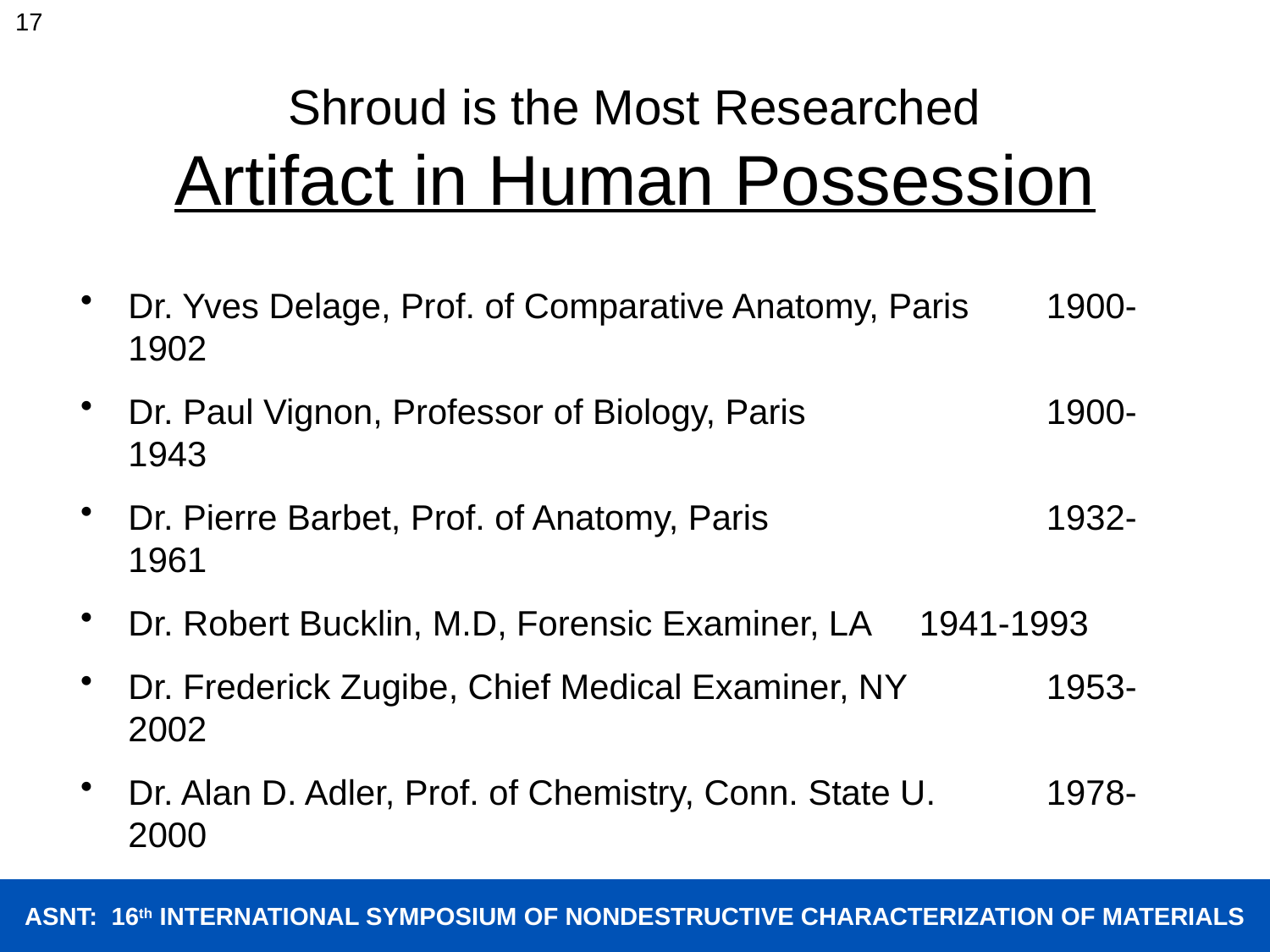

17
# Shroud is the Most Researched Artifact in Human Possession
Dr. Yves Delage, Prof. of Comparative Anatomy, Paris	   1900-1902
Dr. Paul Vignon, Professor of Biology, Paris		   1900-1943
Dr. Pierre Barbet, Prof. of Anatomy, Paris		   1932-1961
Dr. Robert Bucklin, M.D, Forensic Examiner, LA	   1941-1993
Dr. Frederick Zugibe, Chief Medical Examiner, NY	   1953-2002
Dr. Alan D. Adler, Prof. of Chemistry, Conn. State U.	   1978-2000
Dr. John Heller, Prof. of Medical Physics, Yale		   1978-1995
Dr. John Jackson, Prof. of Physics, Air Force Aca.	   1978-
Dr. Baima-Bollone, Chief of Forensic Medicine, Turin	   1978-

ASNT:  16th INTERNATIONAL SYMPOSIUM OF NONDESTRUCTIVE CHARACTERIZATION OF MATERIALS